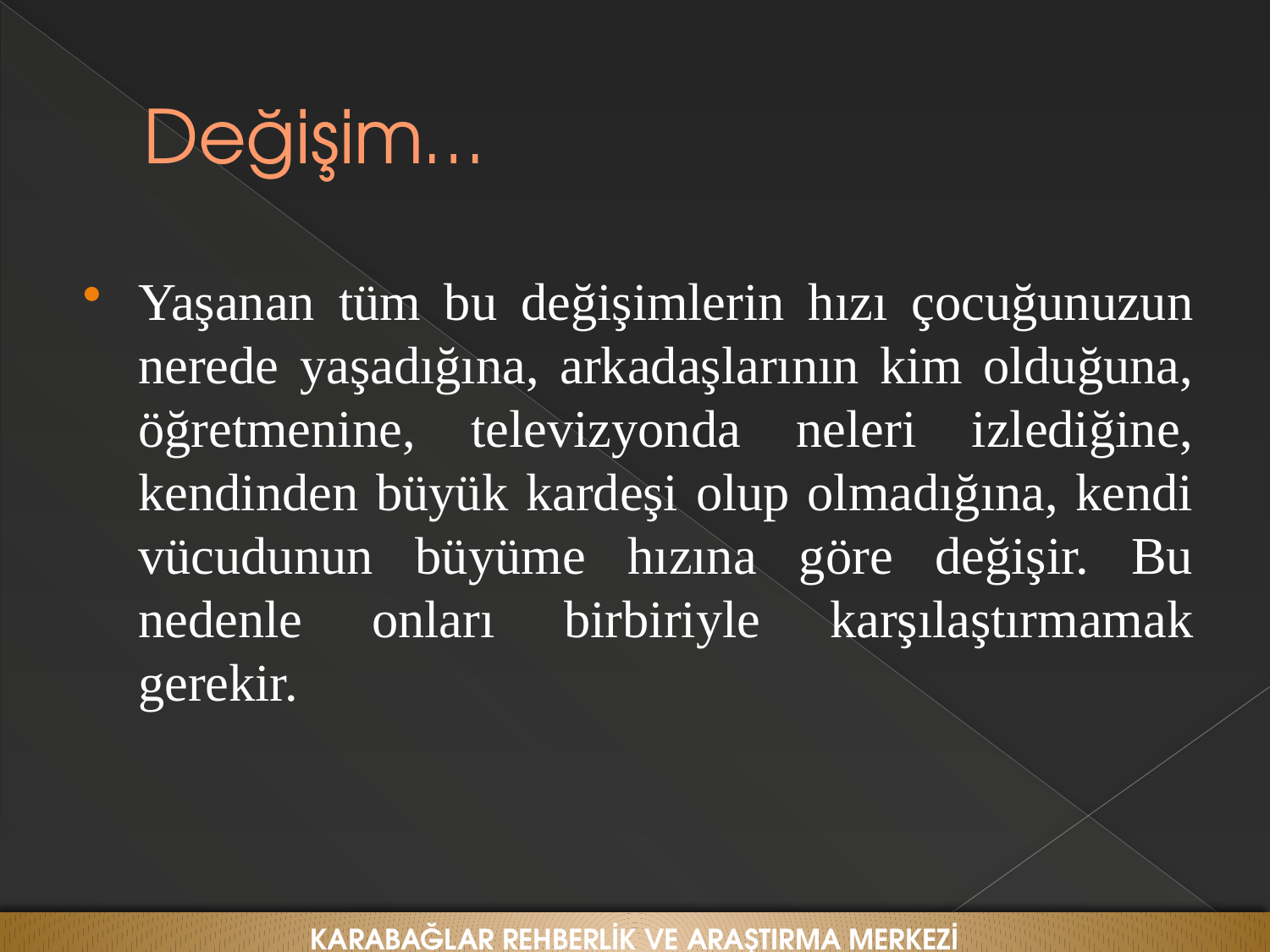

# Değişim…
Yaşanan tüm bu değişimlerin hızı çocuğunuzun nerede yaşadığına, arkadaşlarının kim olduğuna, öğretmenine, televizyonda neleri izlediğine, kendinden büyük kardeşi olup olmadığına, kendi vücudunun büyüme hızına göre değişir. Bu nedenle onları birbiriyle karşılaştırmamak gerekir.
KARABAĞLAR REHBERLİK VE ARAŞTIRMA MERKEZİ